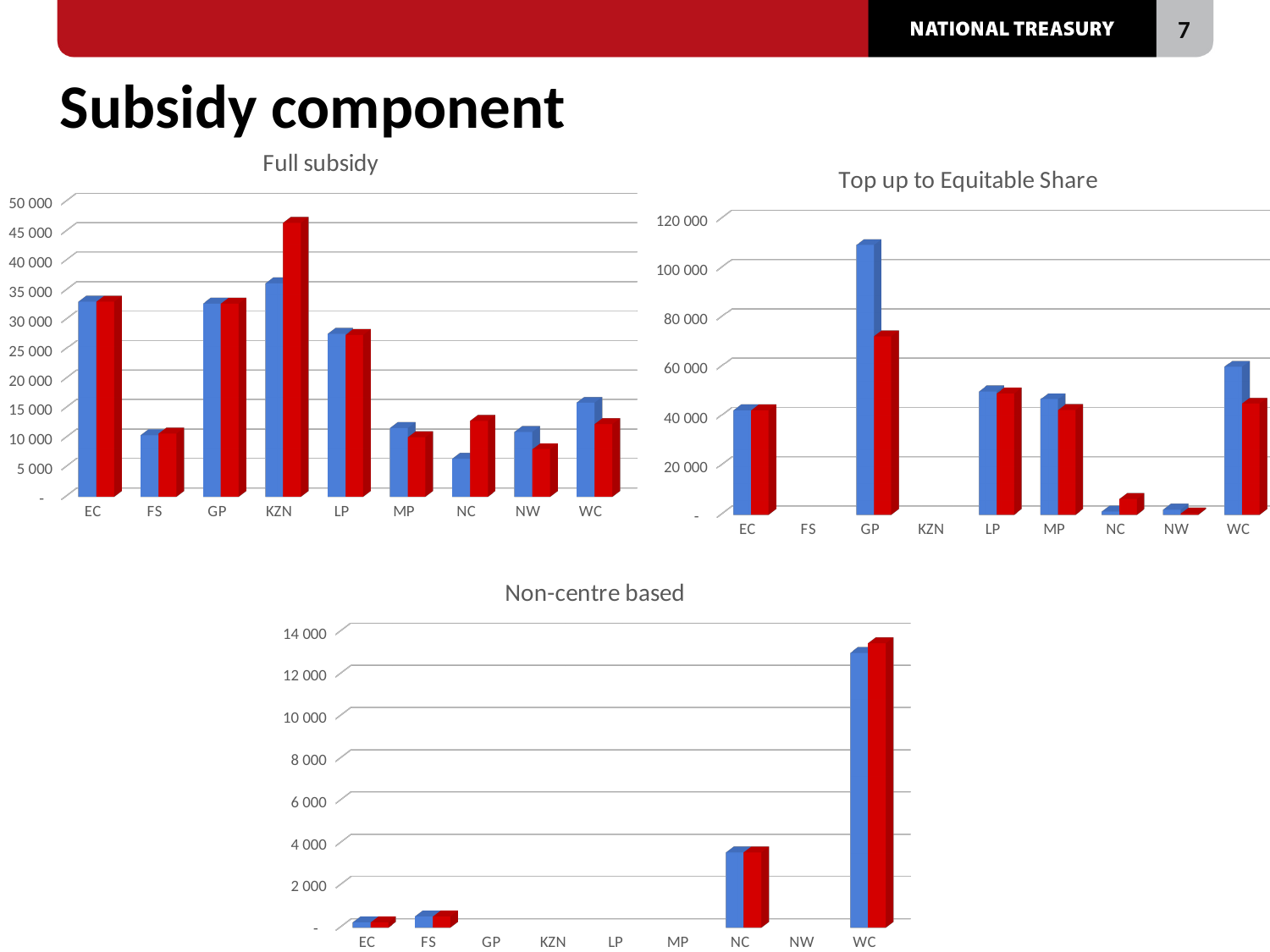

# Subsidy component

[unsupported chart]

[unsupported chart]

[unsupported chart]